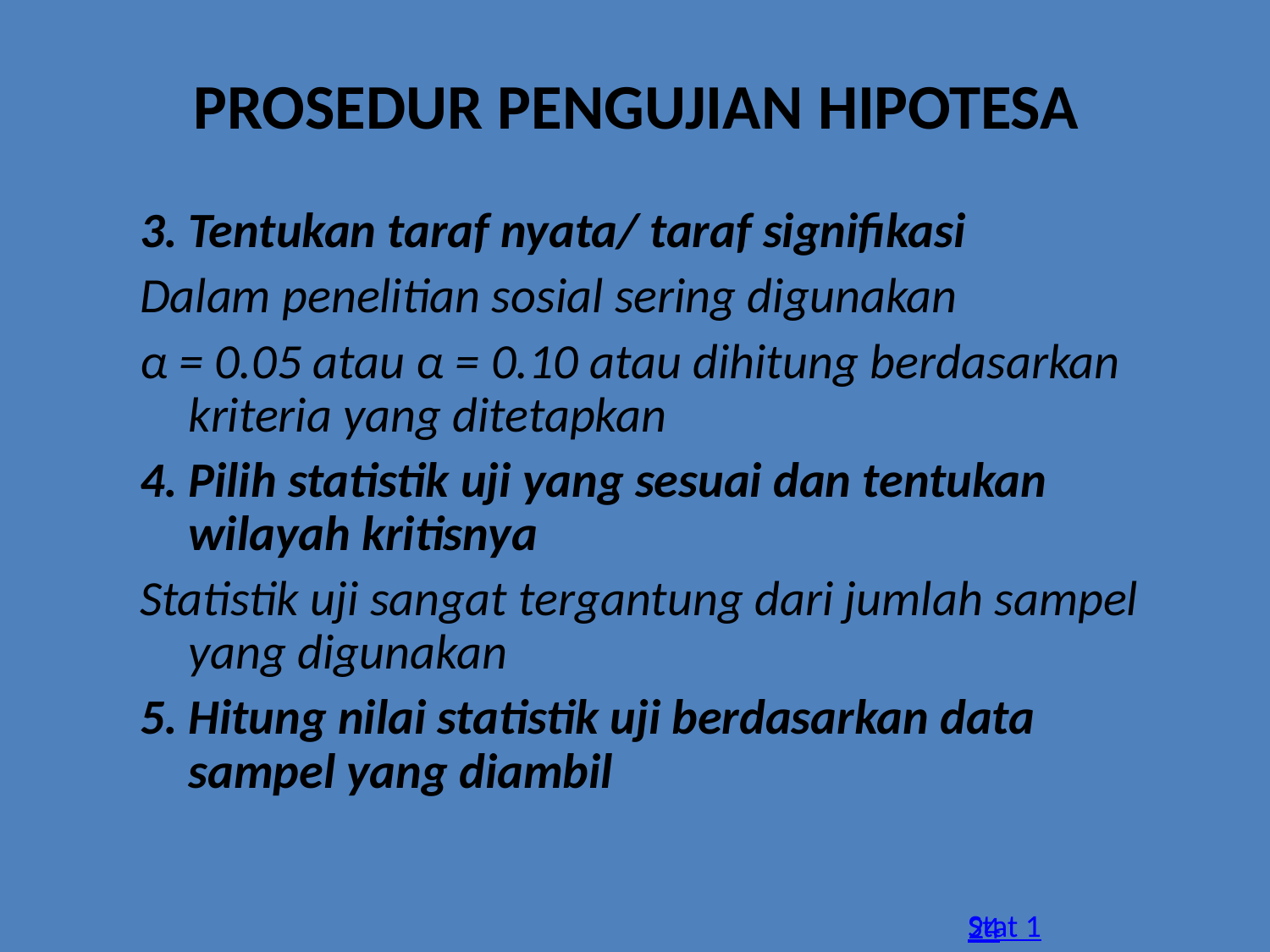

# PROSEDUR PENGUJIAN HIPOTESA
Tentukan taraf nyata/ taraf signifikasi
Dalam penelitian sosial sering digunakan
α = 0.05 atau α = 0.10 atau dihitung berdasarkan kriteria yang ditetapkan
Pilih statistik uji yang sesuai dan tentukan 	wilayah kritisnya
Statistik uji sangat tergantung dari jumlah sampel yang digunakan
Hitung nilai statistik uji berdasarkan data 	sampel yang diambil
Stat 1